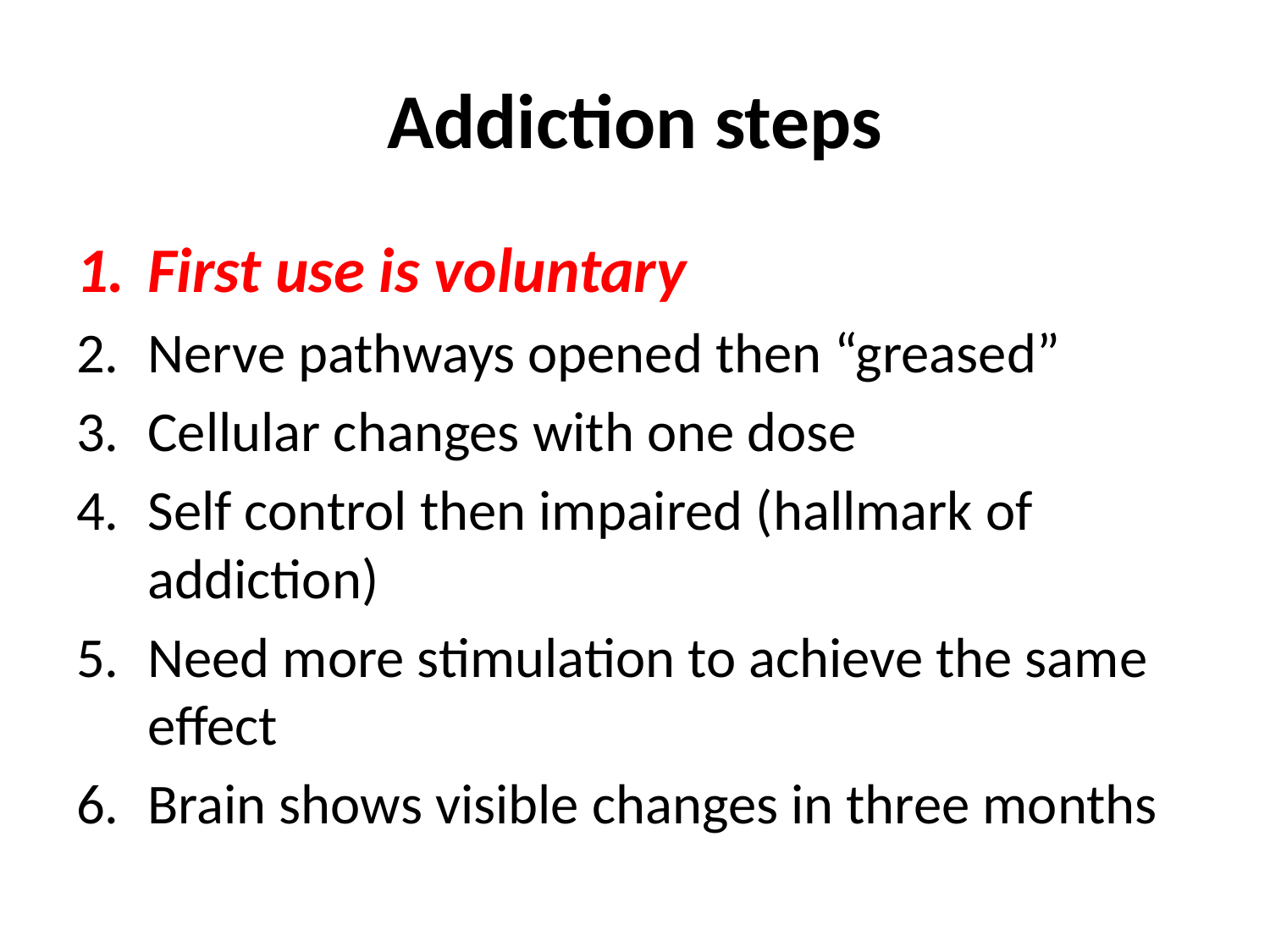

# Addiction steps
First use is voluntary
Nerve pathways opened then “greased”
Cellular changes with one dose
Self control then impaired (hallmark of addiction)
Need more stimulation to achieve the same effect
Brain shows visible changes in three months